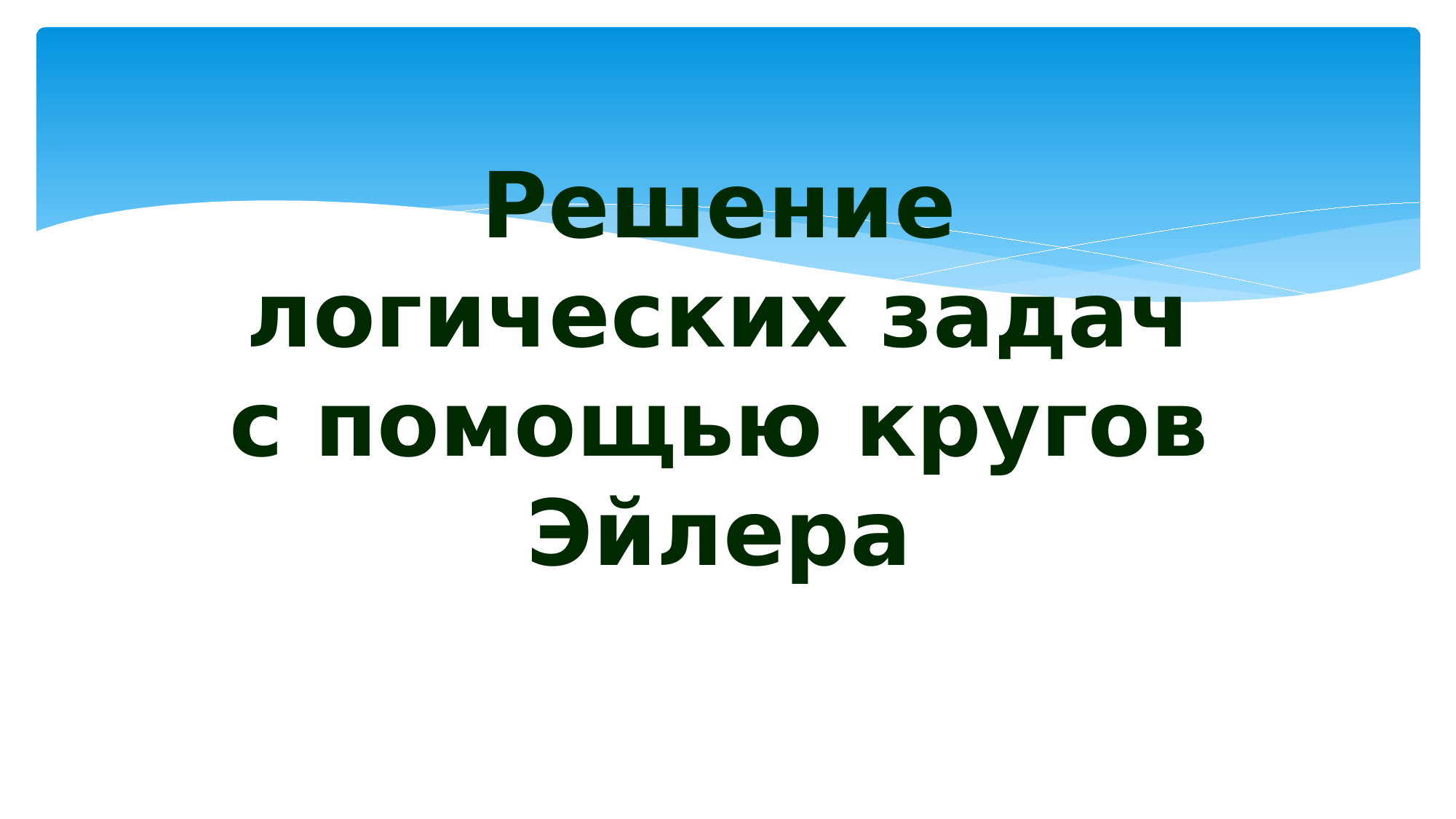

Решение
логических задач
с помощью кругов Эйлера